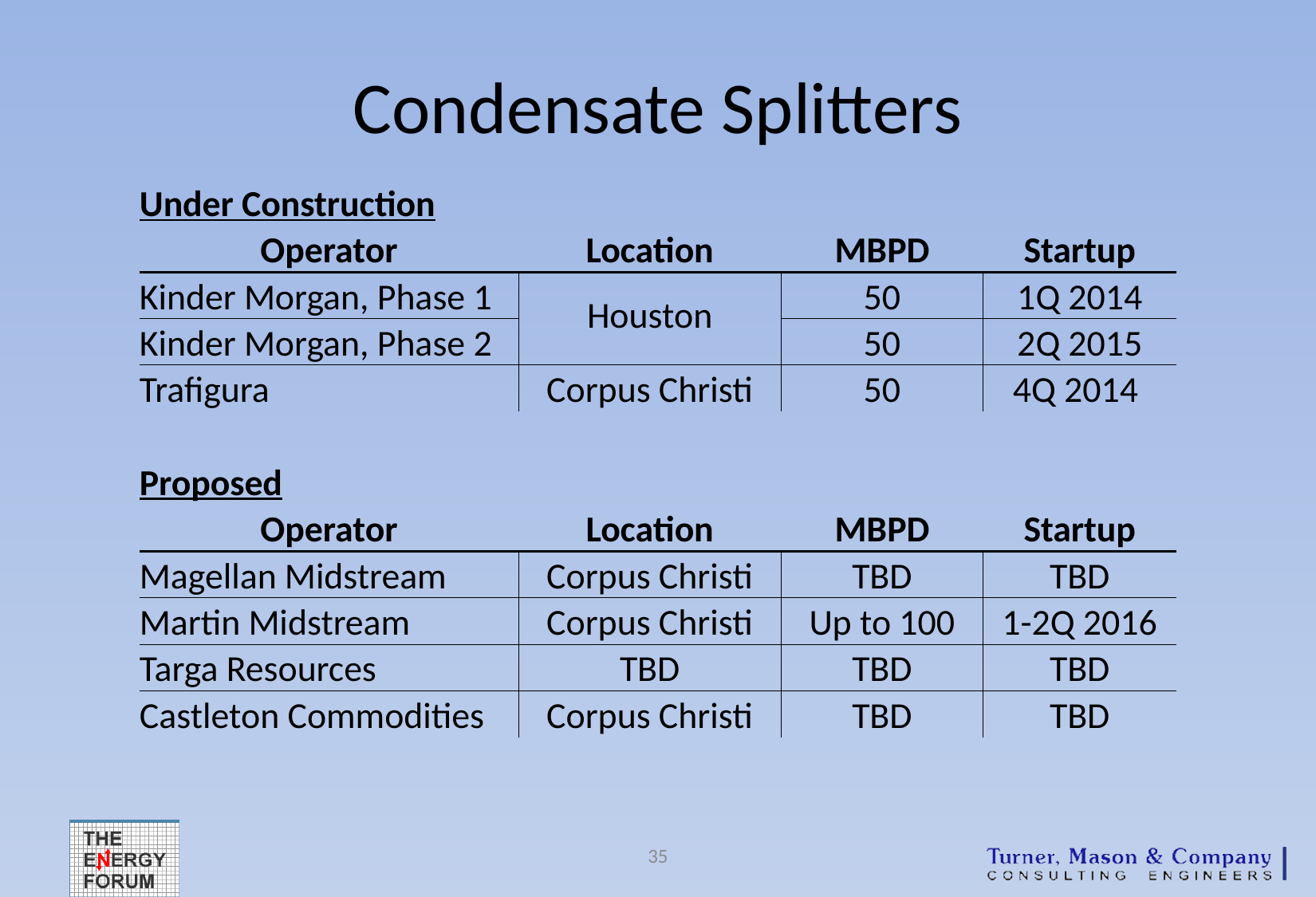

# Condensate Splitters
| Under Construction |  |  |  |
| --- | --- | --- | --- |
| Operator | Location | MBPD | Startup |
| Kinder Morgan, Phase 1 | Houston | 50 | 1Q 2014 |
| Kinder Morgan, Phase 2 |  | 50 | 2Q 2015 |
| Trafigura | Corpus Christi | 50 | 4Q 2014 |
|  |  |  |  |
| Proposed |  |  |  |
| Operator | Location | MBPD | Startup |
| Magellan Midstream | Corpus Christi | TBD | TBD |
| Martin Midstream | Corpus Christi | Up to 100 | 1-2Q 2016 |
| Targa Resources | TBD | TBD | TBD |
| Castleton Commodities | Corpus Christi | TBD | TBD |
35